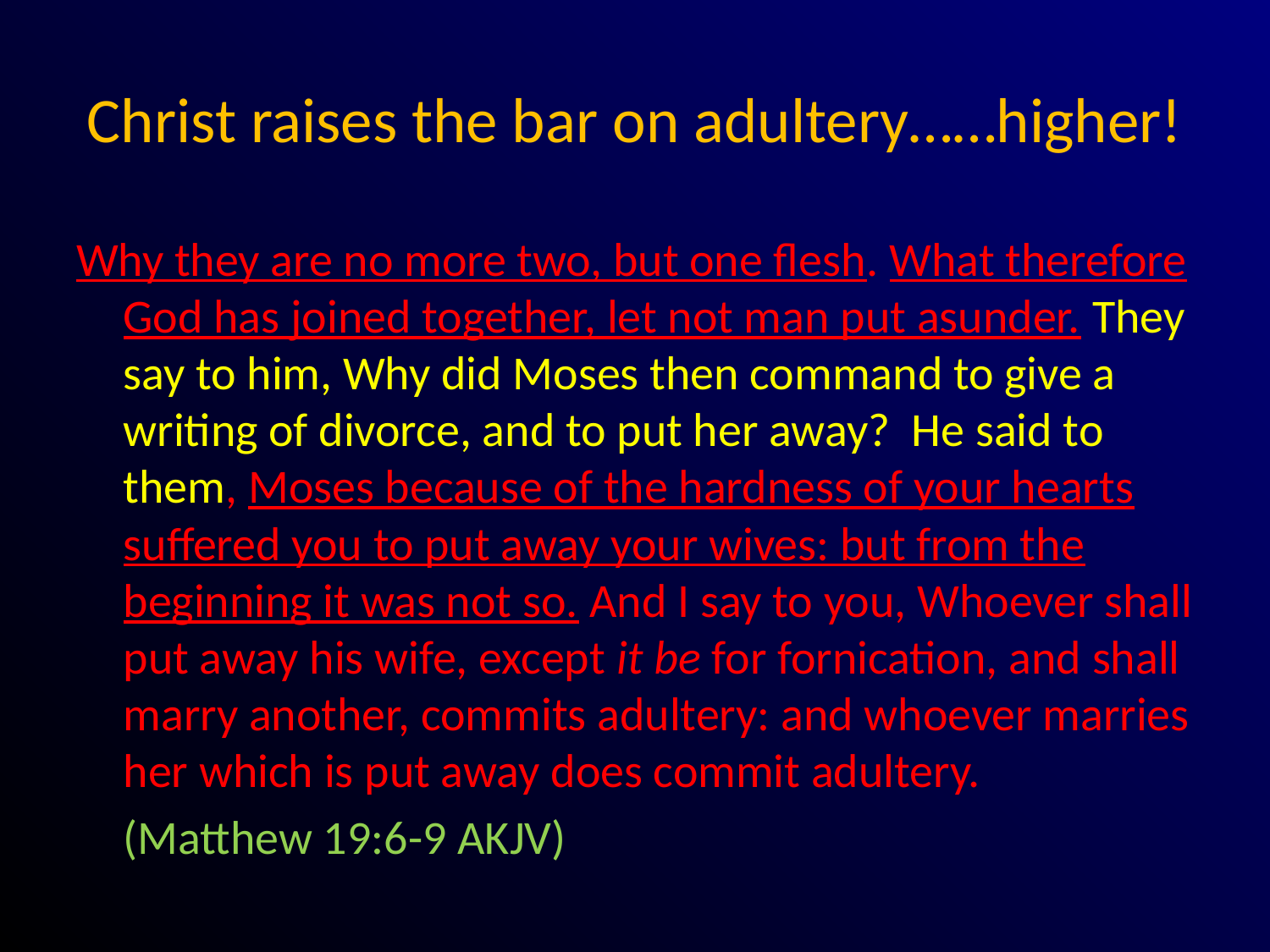

# Christ raises the bar on adultery……higher!
Why they are no more two, but one flesh. What therefore God has joined together, let not man put asunder. They say to him, Why did Moses then command to give a writing of divorce, and to put her away?  He said to them, Moses because of the hardness of your hearts suffered you to put away your wives: but from the beginning it was not so. And I say to you, Whoever shall put away his wife, except it be for fornication, and shall marry another, commits adultery: and whoever marries her which is put away does commit adultery.
						(Matthew 19:6-9 AKJV)